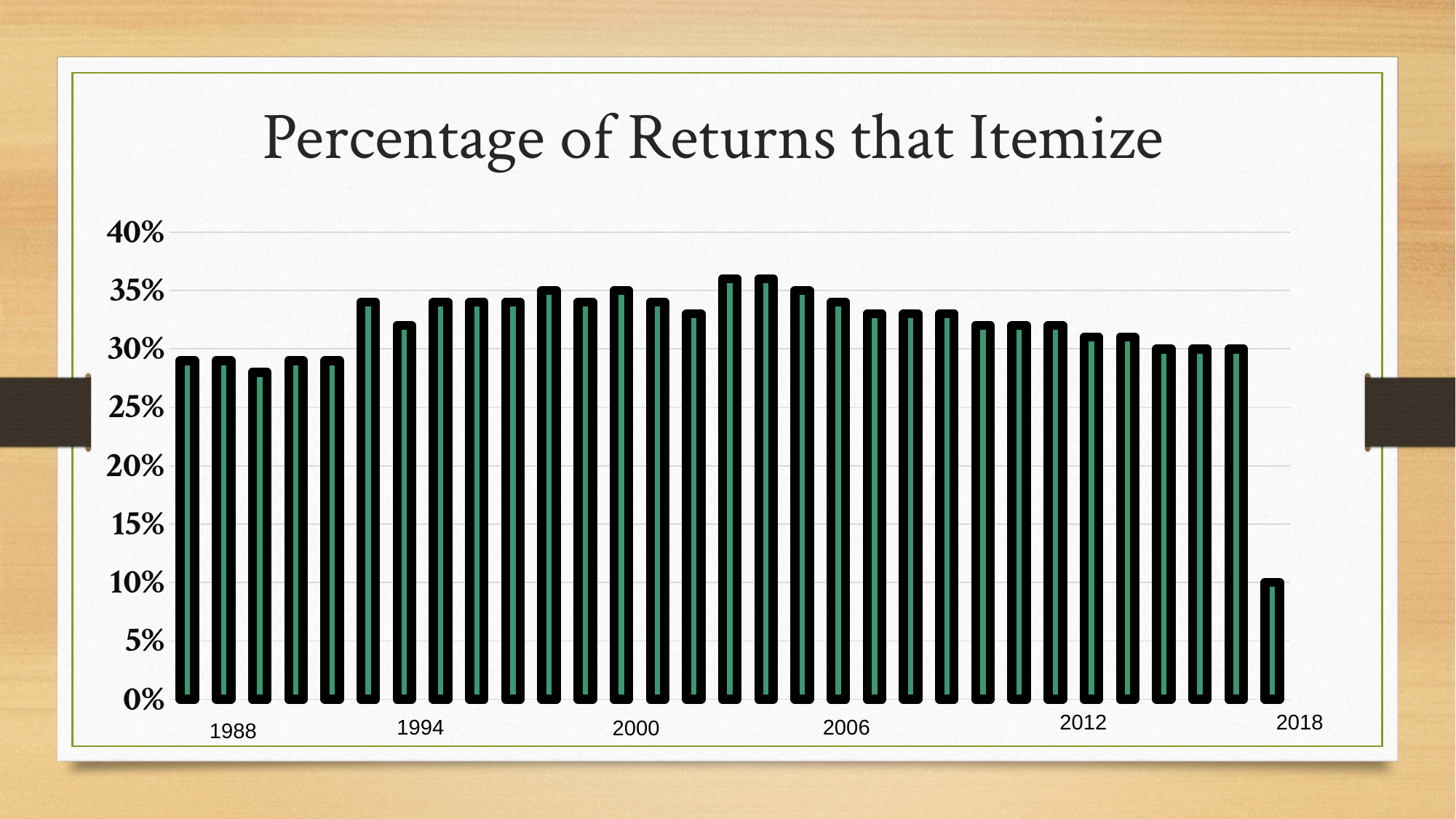

Percentage of Returns that Itemize

### Chart

| Category | Column1 |
|---|---|
2012
2018
2006
1994
2000
1988